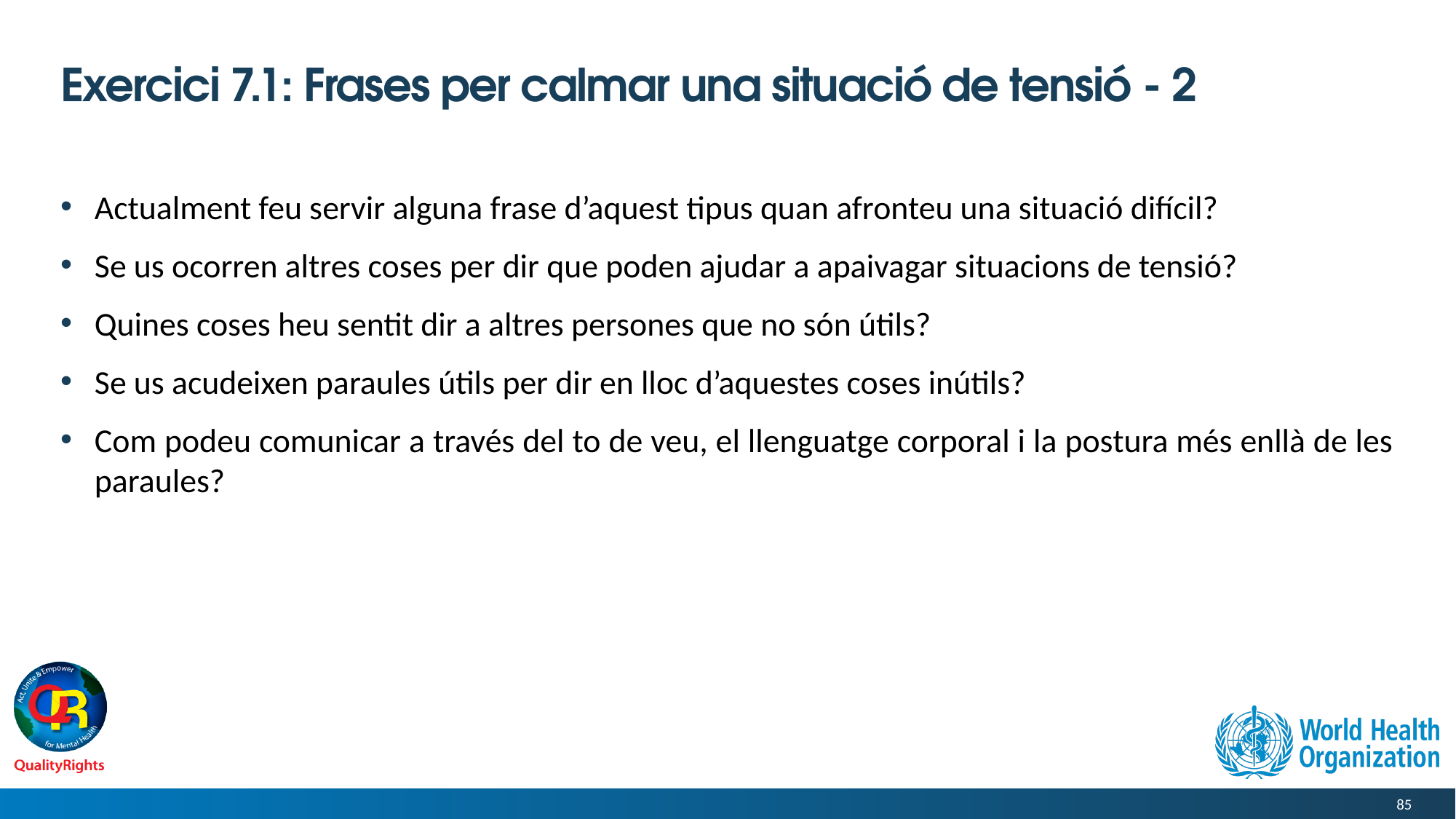

# Exercici 7.1: Frases per calmar una situació de tensió - 2
Actualment feu servir alguna frase d’aquest tipus quan afronteu una situació difícil?
Se us ocorren altres coses per dir que poden ajudar a apaivagar situacions de tensió?
Quines coses heu sentit dir a altres persones que no són útils?
Se us acudeixen paraules útils per dir en lloc d’aquestes coses inútils?
Com podeu comunicar a través del to de veu, el llenguatge corporal i la postura més enllà de les paraules?